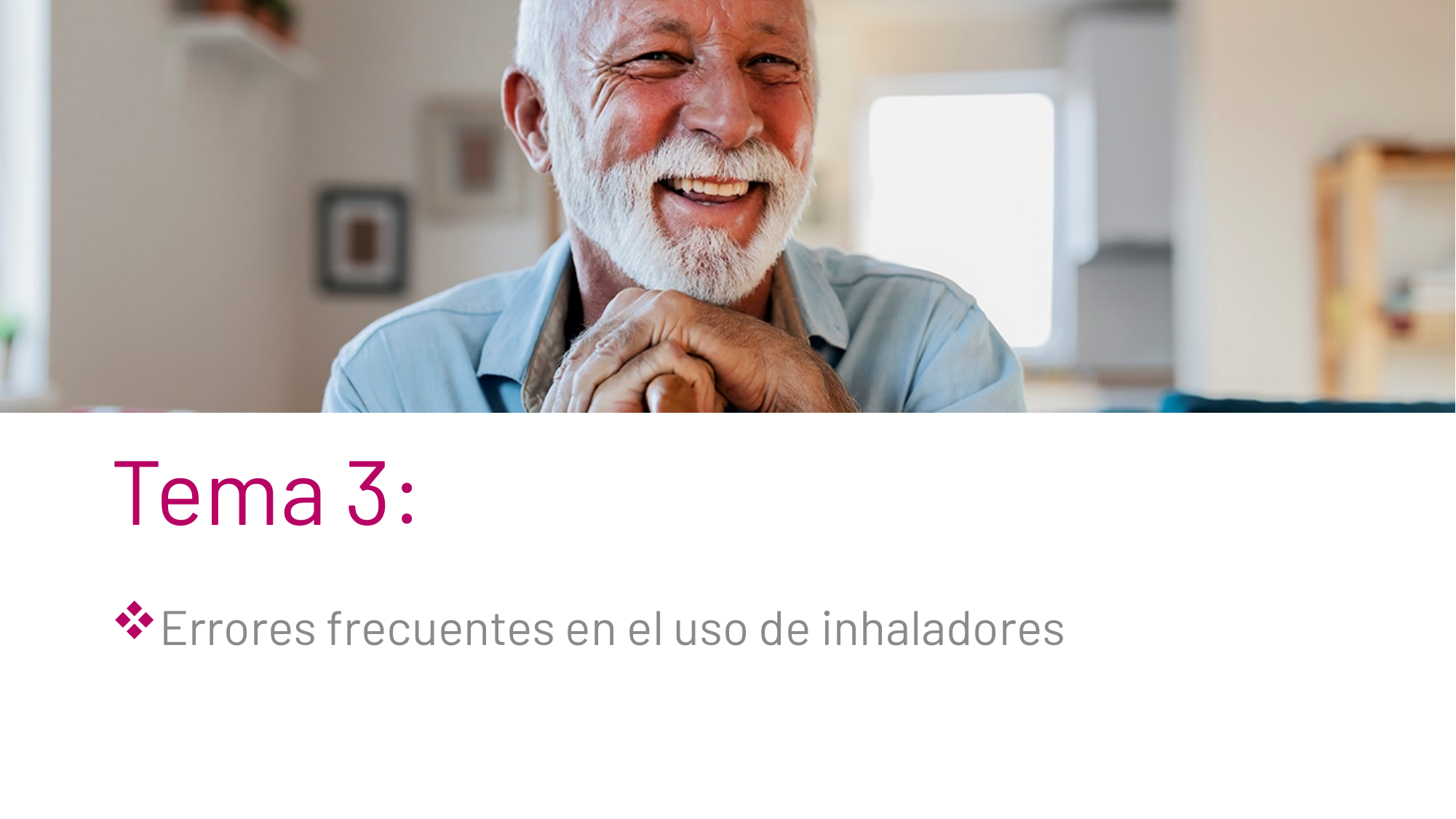

# Tema 3:
Errores frecuentes en el uso de inhaladores